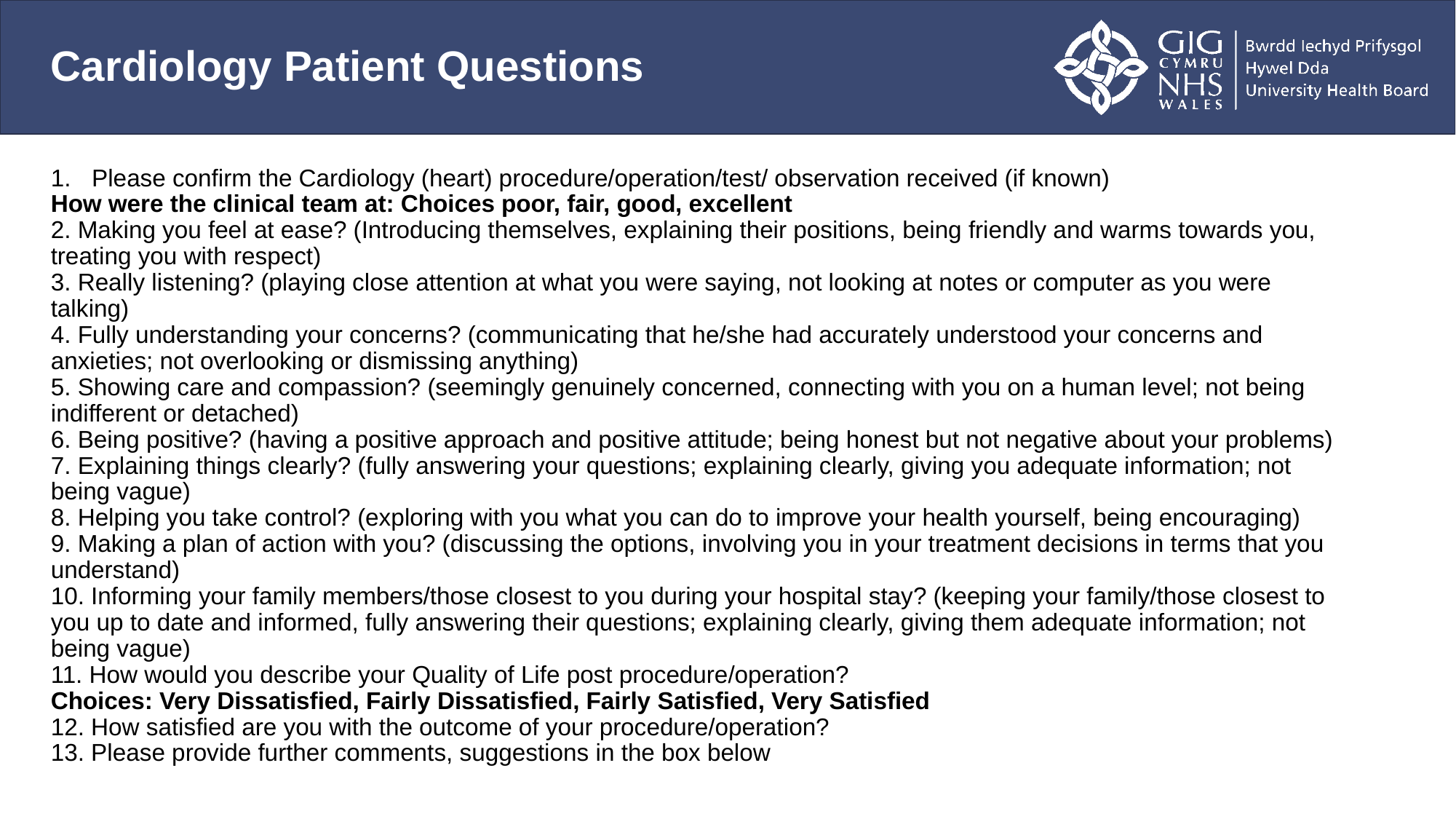

# Cardiology Patient Questions
Please confirm the Cardiology (heart) procedure/operation/test/ observation received (if known)
How were the clinical team at: Choices poor, fair, good, excellent
2. Making you feel at ease? (Introducing themselves, explaining their positions, being friendly and warms towards you, treating you with respect)
3. Really listening? (playing close attention at what you were saying, not looking at notes or computer as you were talking)
4. Fully understanding your concerns? (communicating that he/she had accurately understood your concerns and anxieties; not overlooking or dismissing anything)
5. Showing care and compassion? (seemingly genuinely concerned, connecting with you on a human level; not being indifferent or detached)
6. Being positive? (having a positive approach and positive attitude; being honest but not negative about your problems)
7. Explaining things clearly? (fully answering your questions; explaining clearly, giving you adequate information; not being vague)
8. Helping you take control? (exploring with you what you can do to improve your health yourself, being encouraging)
9. Making a plan of action with you? (discussing the options, involving you in your treatment decisions in terms that you understand)
10. Informing your family members/those closest to you during your hospital stay? (keeping your family/those closest to you up to date and informed, fully answering their questions; explaining clearly, giving them adequate information; not being vague)
11. How would you describe your Quality of Life post procedure/operation?
Choices: Very Dissatisfied, Fairly Dissatisfied, Fairly Satisfied, Very Satisfied
12. How satisfied are you with the outcome of your procedure/operation?
13. Please provide further comments, suggestions in the box below